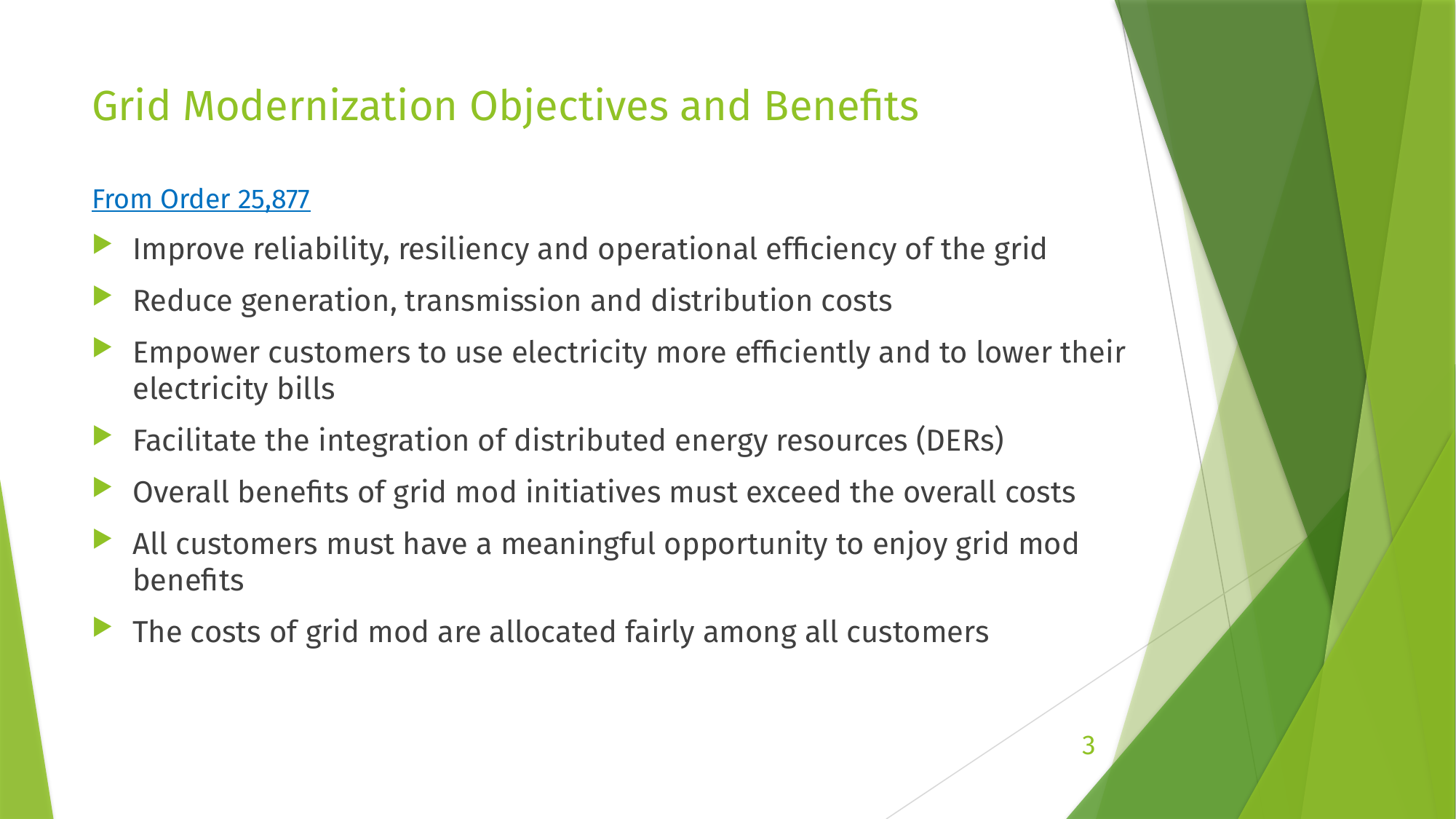

# Grid Modernization Objectives and Benefits
From Order 25,877
Improve reliability, resiliency and operational efficiency of the grid
Reduce generation, transmission and distribution costs
Empower customers to use electricity more efficiently and to lower their electricity bills
Facilitate the integration of distributed energy resources (DERs)
Overall benefits of grid mod initiatives must exceed the overall costs
All customers must have a meaningful opportunity to enjoy grid mod benefits
The costs of grid mod are allocated fairly among all customers

3